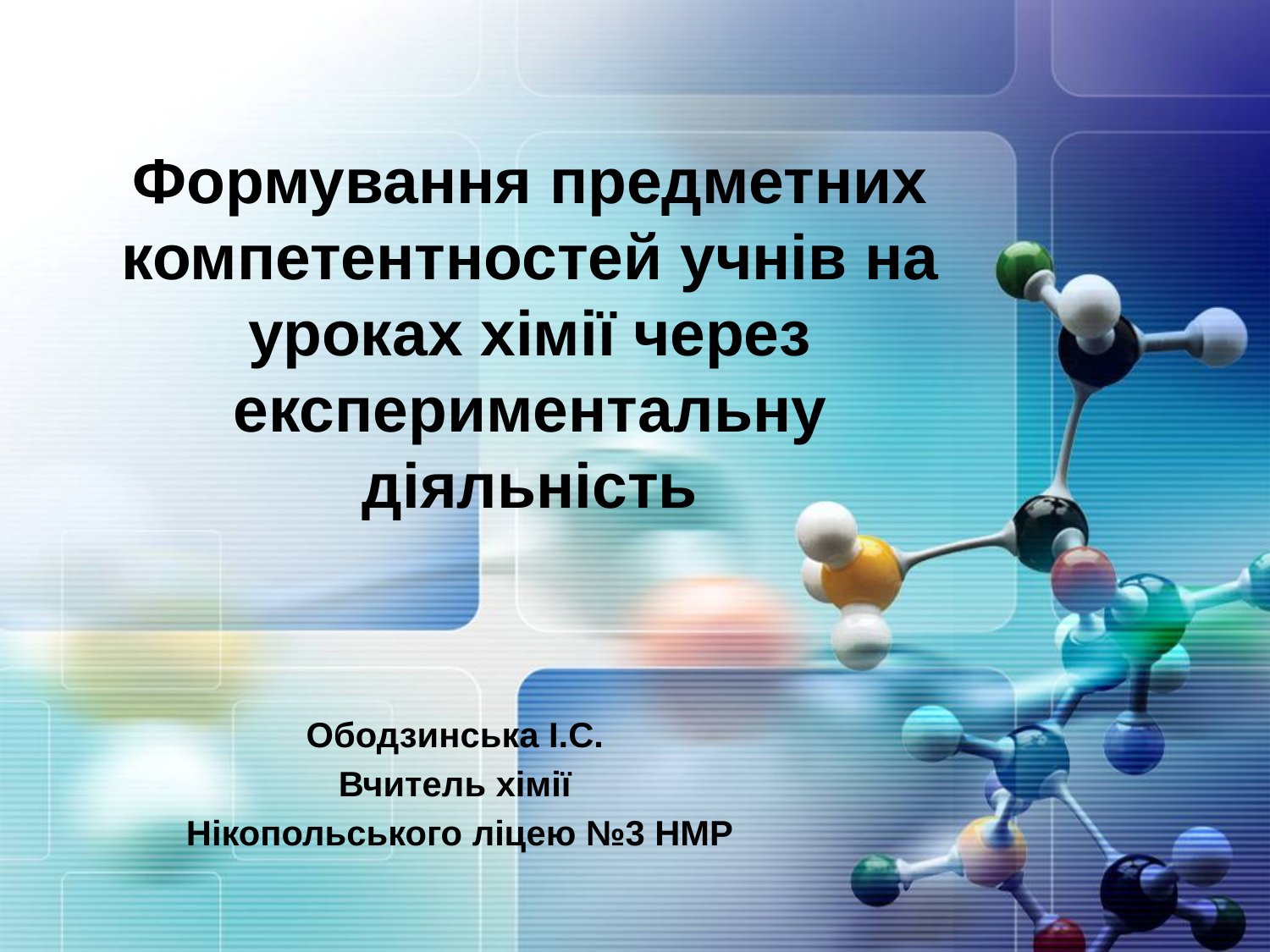

# Формування предметних компетентностей учнів на уроках хімії через експериментальну діяльність

Ободзинська І.С.
Вчитель хімії
Нікопольського ліцею №3 НМР